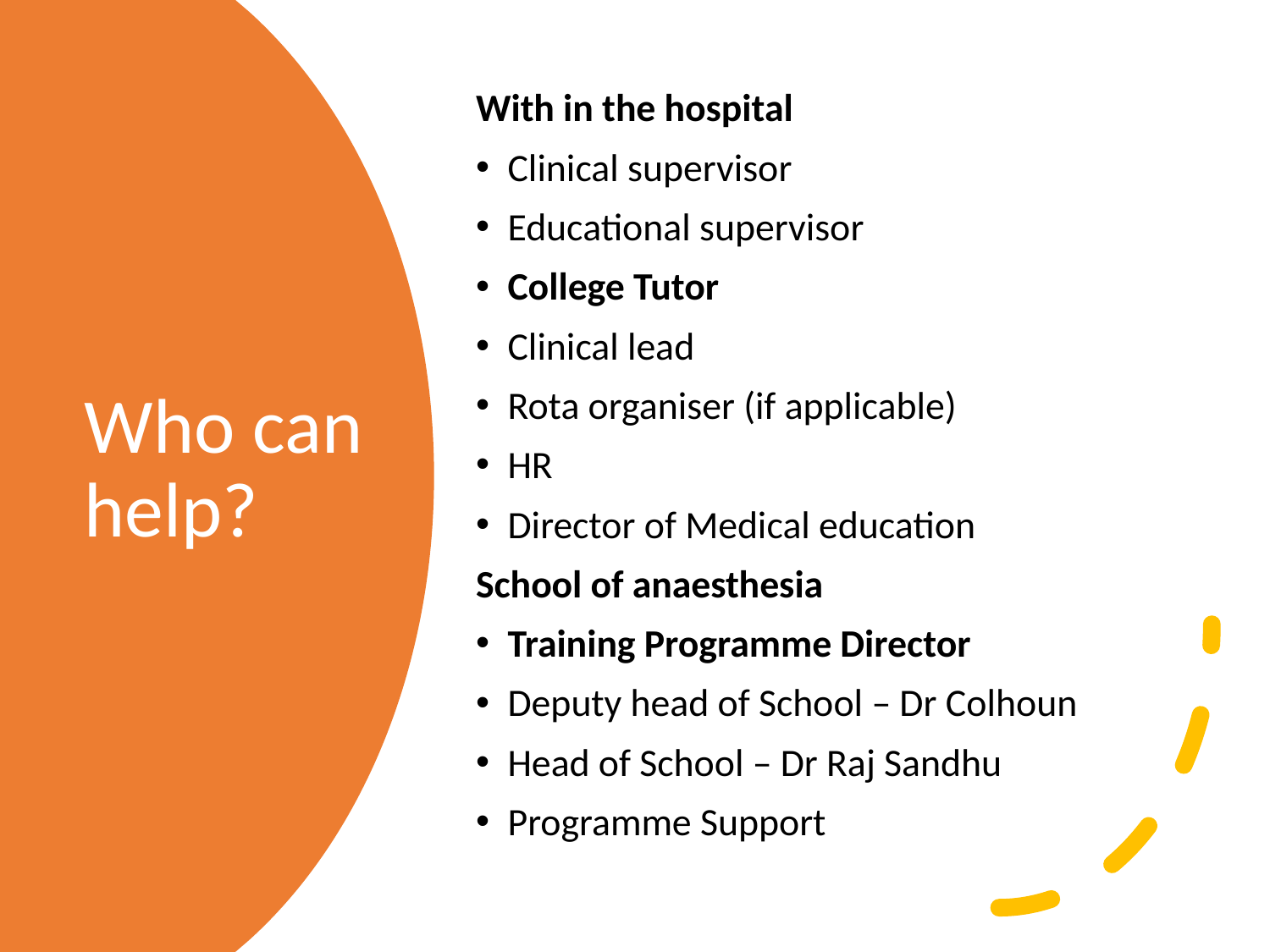

With in the hospital
Clinical supervisor
Educational supervisor
College Tutor
Clinical lead
Rota organiser (if applicable)
HR
Director of Medical education
School of anaesthesia
Training Programme Director
Deputy head of School – Dr Colhoun
Head of School – Dr Raj Sandhu
Programme Support

# Who can help?